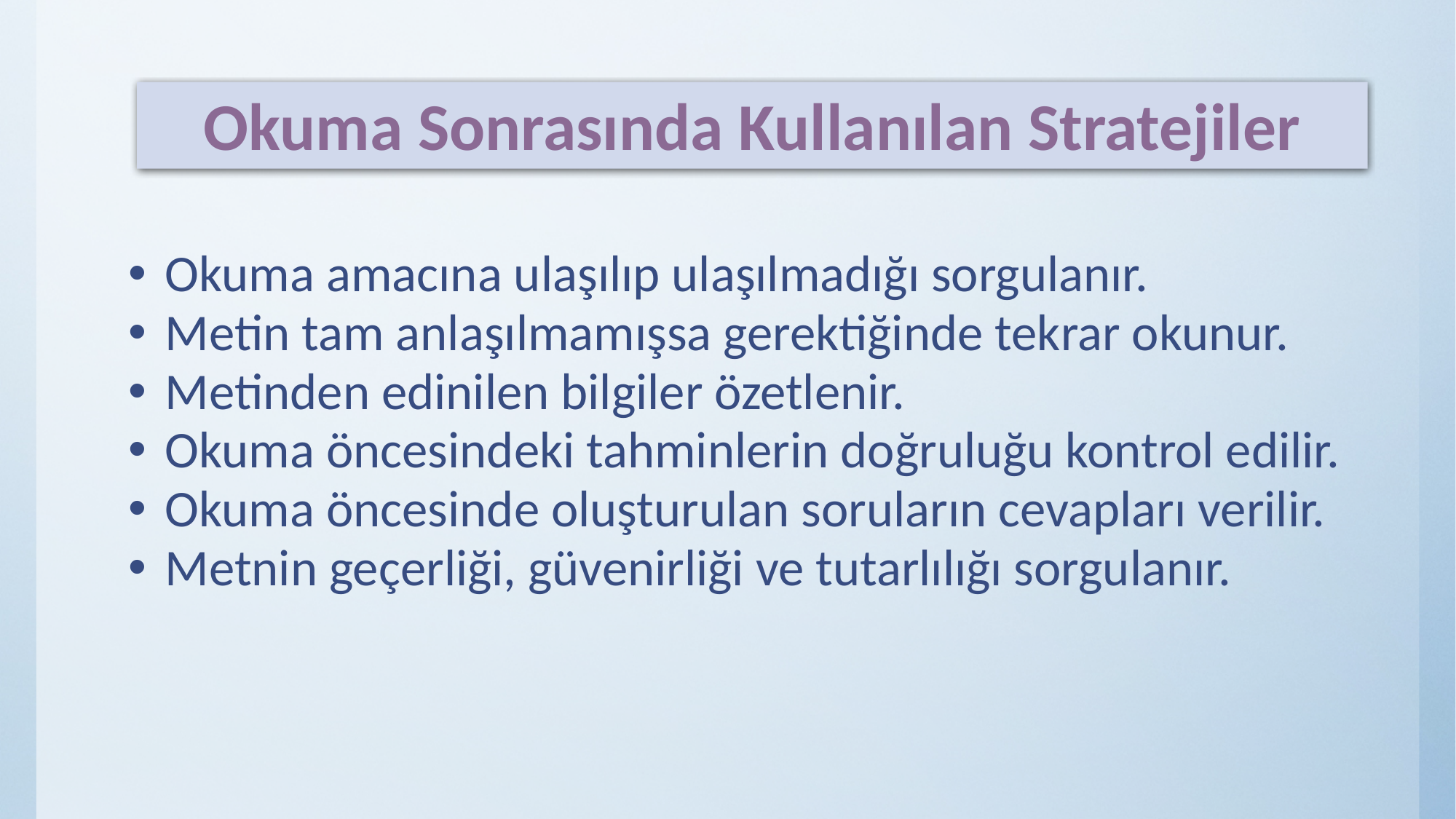

Okuma Sonrasında Kullanılan Stratejiler
Okuma amacına ulaşılıp ulaşılmadığı sorgulanır.
Metin tam anlaşılmamışsa gerektiğinde tekrar okunur.
Metinden edinilen bilgiler özetlenir.
Okuma öncesindeki tahminlerin doğruluğu kontrol edilir.
Okuma öncesinde oluşturulan soruların cevapları verilir.
Metnin geçerliği, güvenirliği ve tutarlılığı sorgulanır.